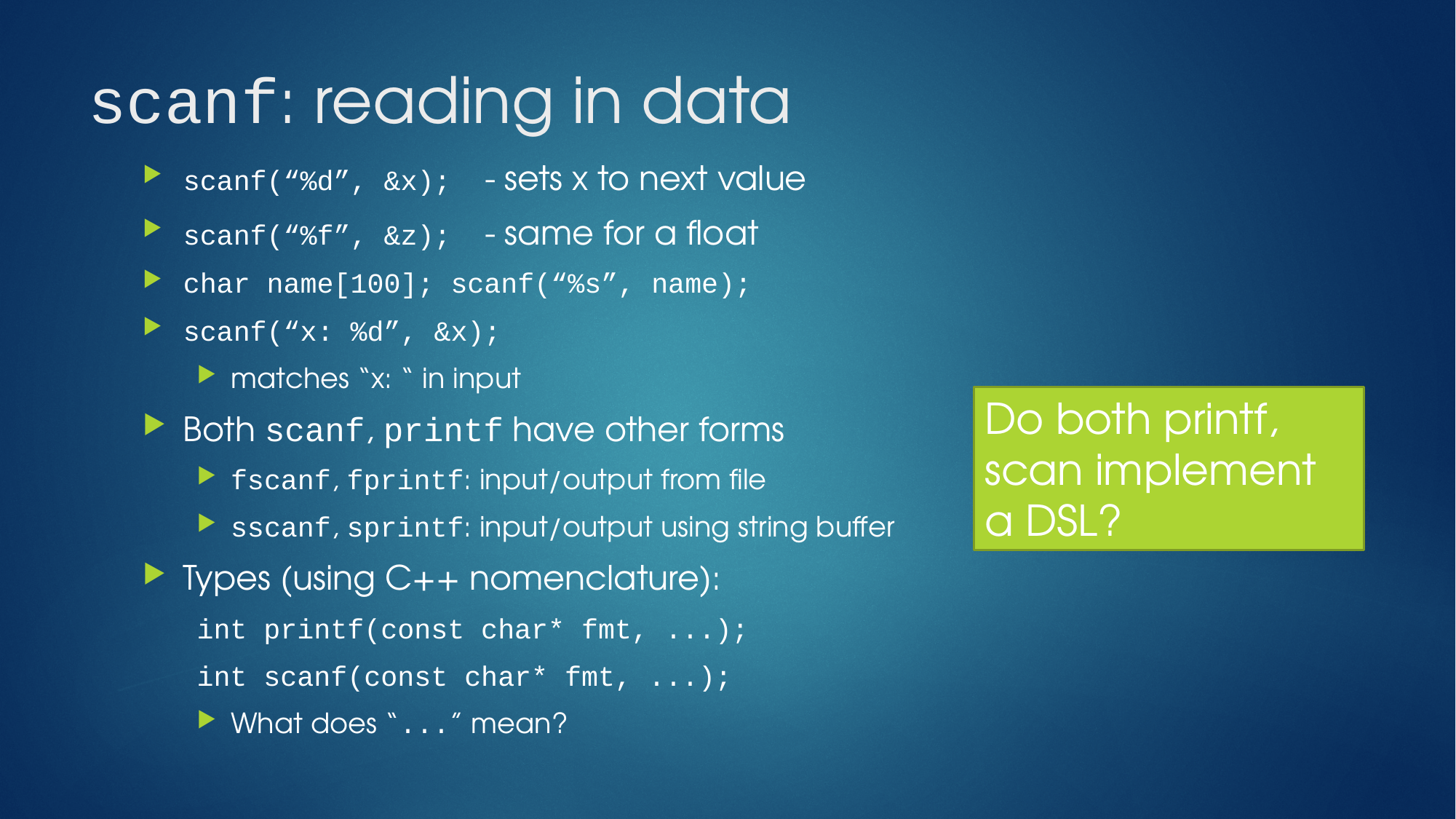

# scanf: reading in data
scanf(“%d”, &x);	- sets x to next value
scanf(“%f”, &z);	- same for a float
char name[100]; scanf(“%s”, name);
scanf(“x: %d”, &x);
matches “x: “ in input
Both scanf, printf have other forms
fscanf, fprintf: input/output from file
sscanf, sprintf: input/output using string buffer
Types (using C++ nomenclature):
int printf(const char* fmt, ...);
int scanf(const char* fmt, ...);
	What does “...” mean?
Do both printf, scan implement a DSL?